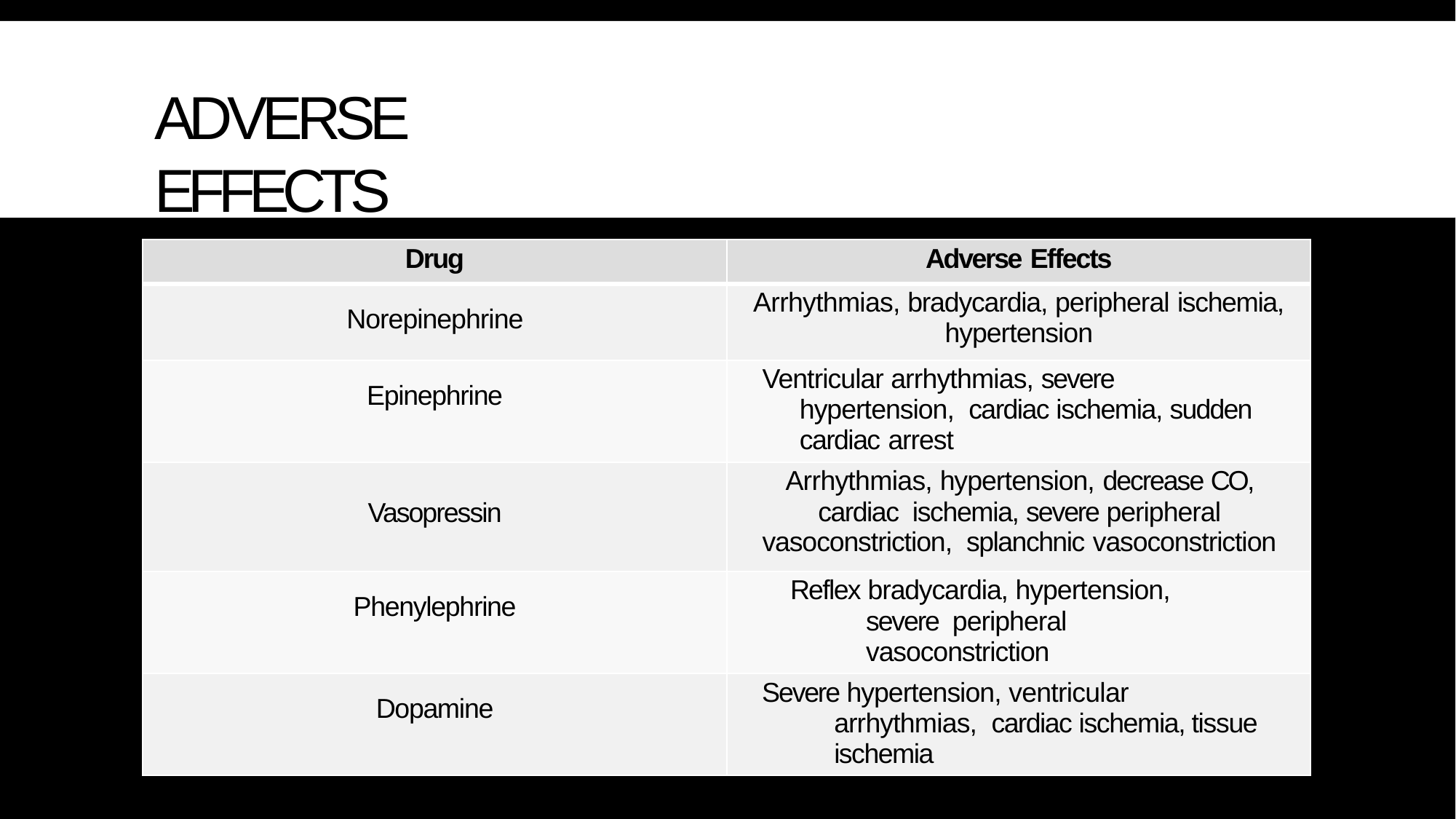

# ADVERSE EFFECTS
| Drug | Adverse Effects |
| --- | --- |
| Norepinephrine | Arrhythmias, bradycardia, peripheral ischemia, hypertension |
| Epinephrine | Ventricular arrhythmias, severe hypertension, cardiac ischemia, sudden cardiac arrest |
| Vasopressin | Arrhythmias, hypertension, decrease CO, cardiac ischemia, severe peripheral vasoconstriction, splanchnic vasoconstriction |
| Phenylephrine | Reflex bradycardia, hypertension, severe peripheral vasoconstriction |
| Dopamine | Severe hypertension, ventricular arrhythmias, cardiac ischemia, tissue ischemia |